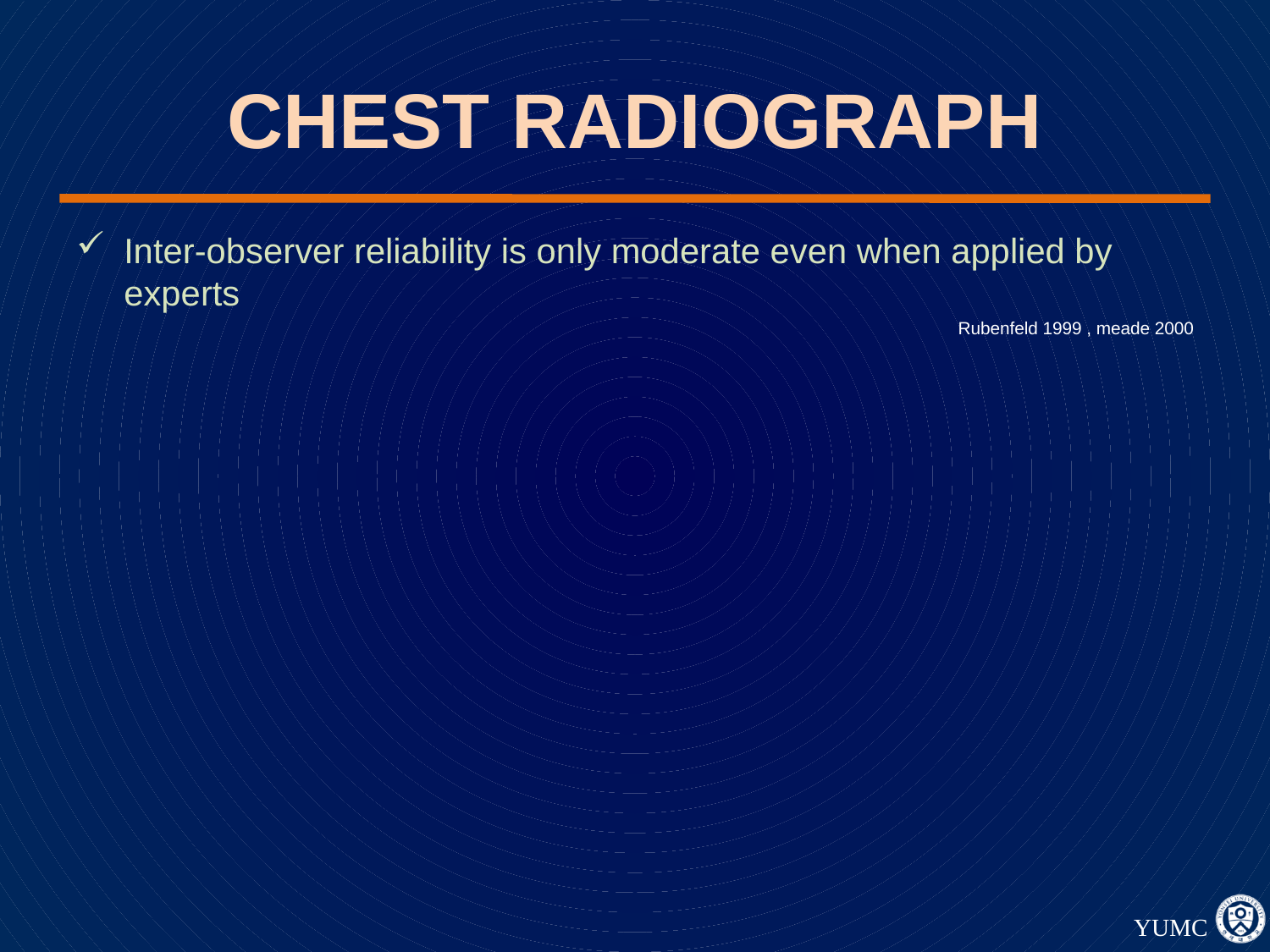

# CHEST RADIOGRAPH
Inter-observer reliability is only moderate even when applied by experts
Rubenfeld 1999 , meade 2000